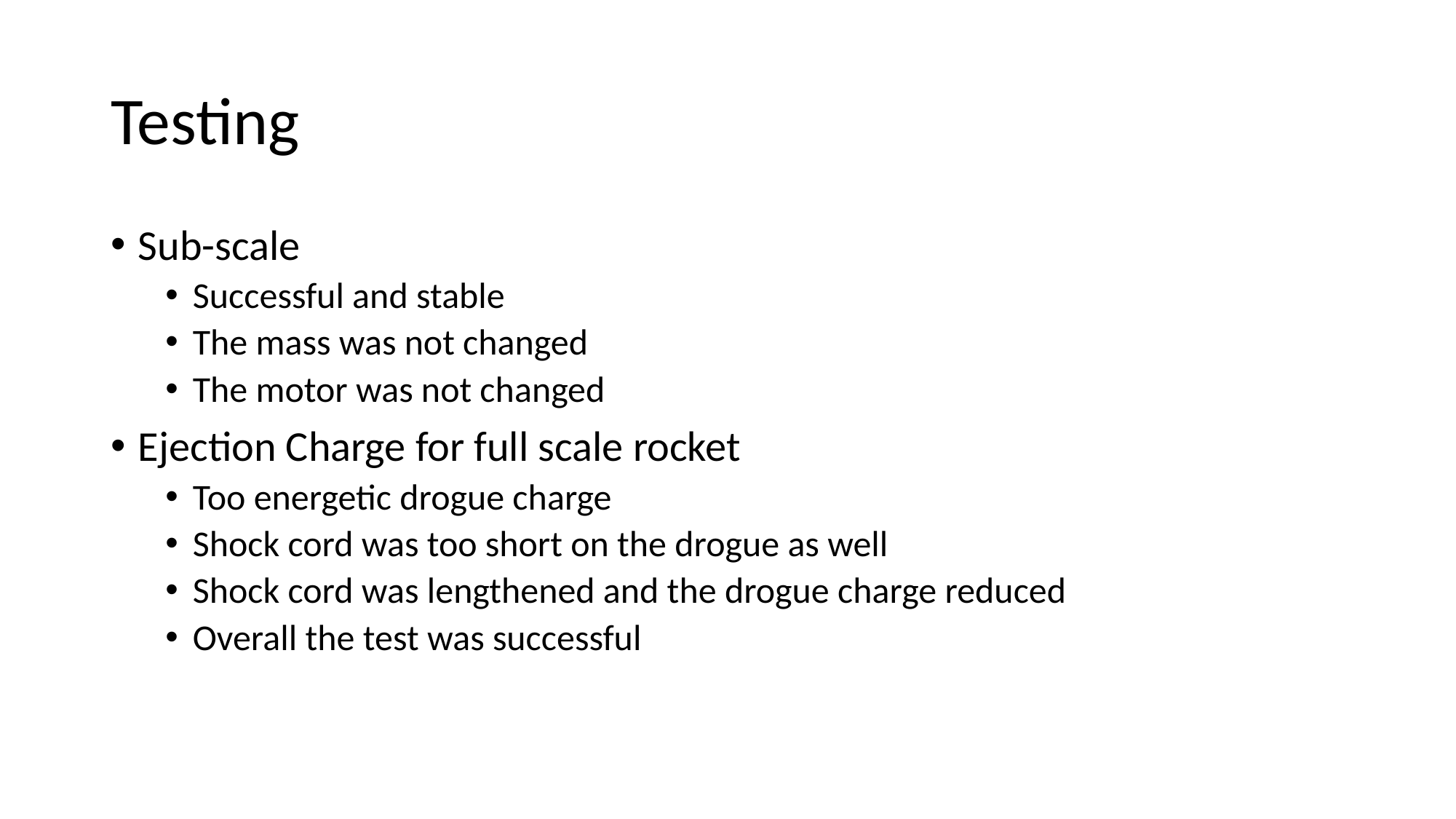

# Testing
Sub-scale
Successful and stable
The mass was not changed
The motor was not changed
Ejection Charge for full scale rocket
Too energetic drogue charge
Shock cord was too short on the drogue as well
Shock cord was lengthened and the drogue charge reduced
Overall the test was successful